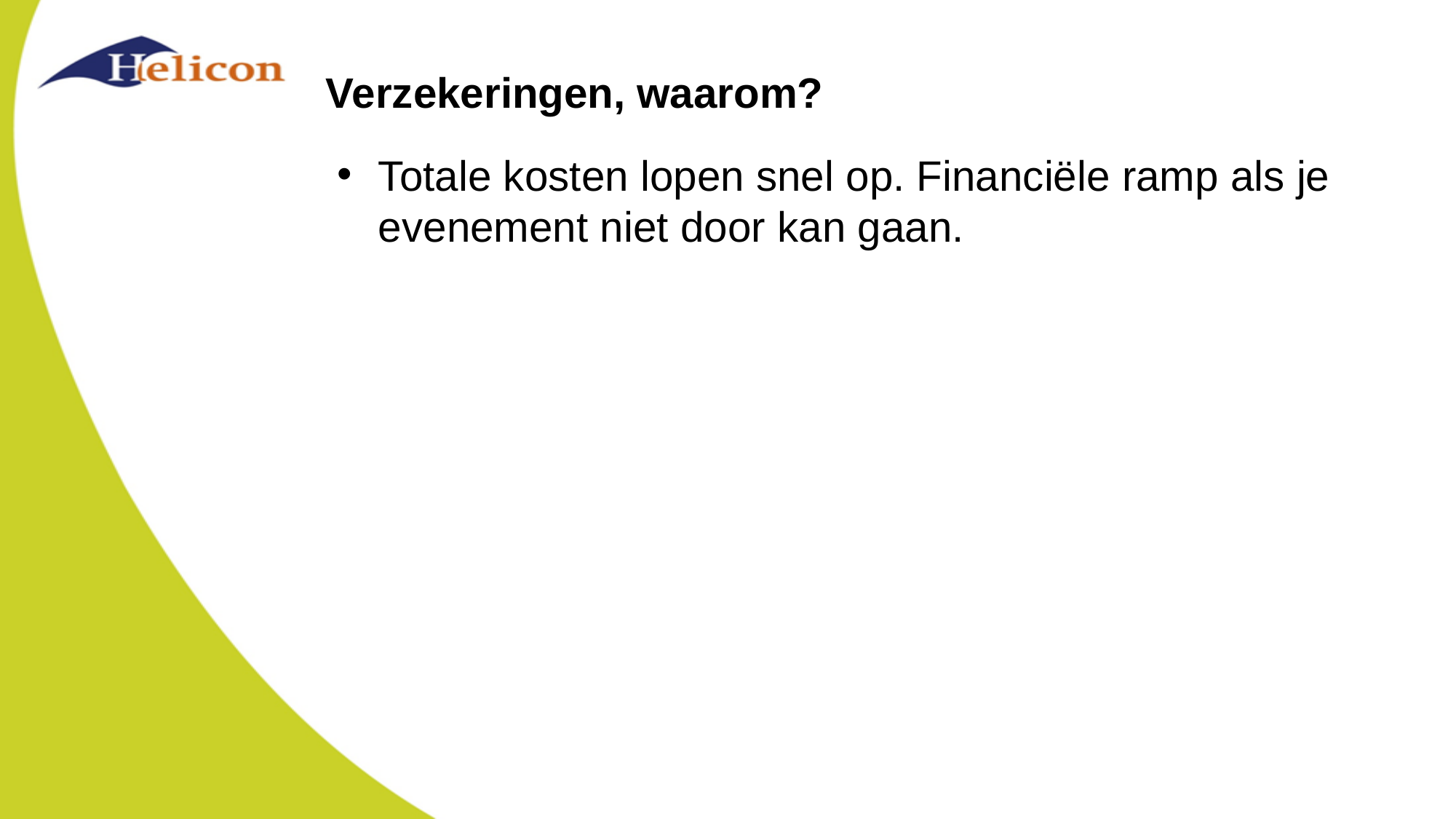

# Verzekeringen, waarom?
Totale kosten lopen snel op. Financiële ramp als je evenement niet door kan gaan.